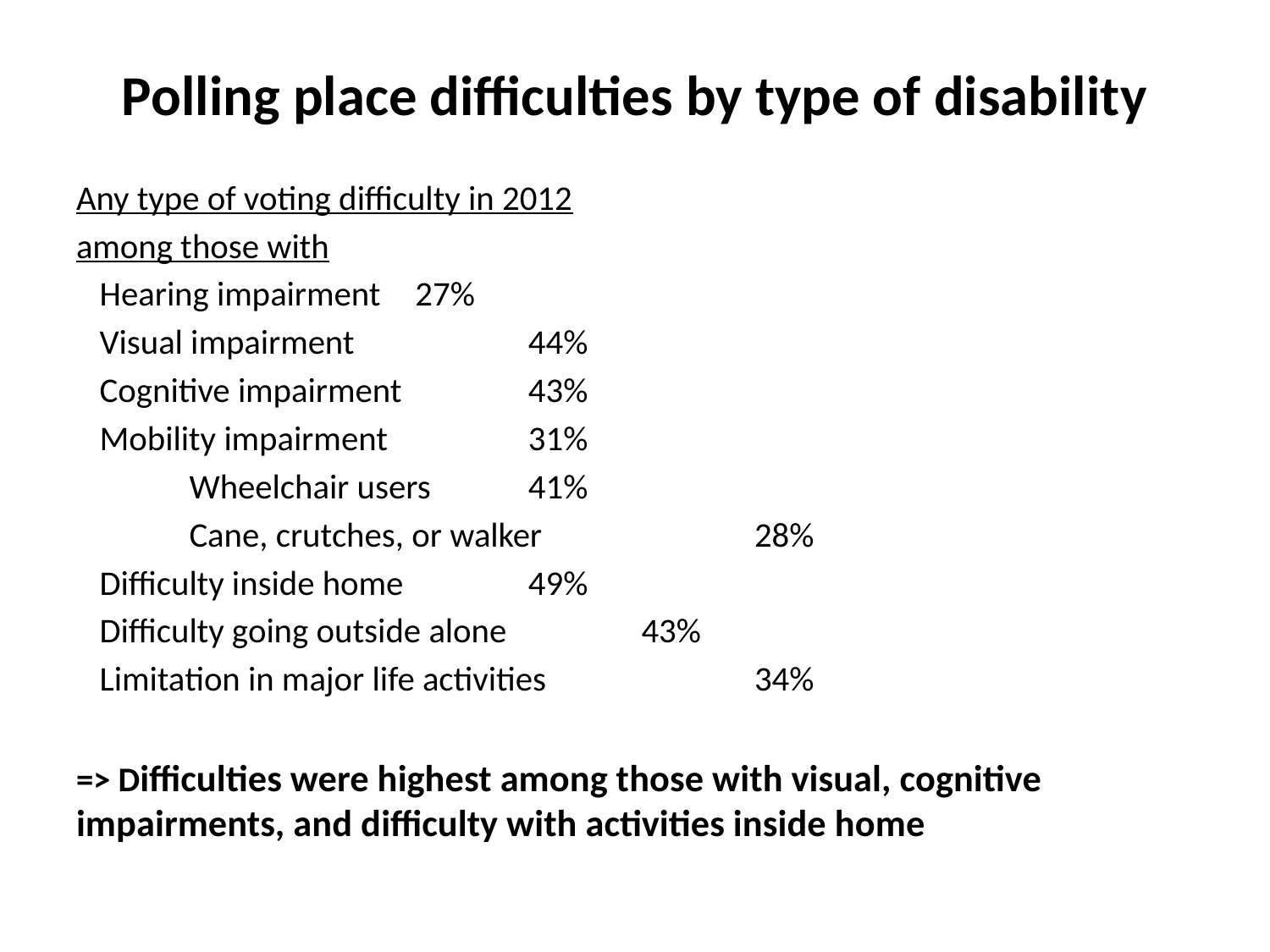

# Polling place difficulties by type of disability
Any type of voting difficulty in 2012
among those with
   Hearing impairment			27%
   Visual impairment		  	44%
   Cognitive impairment		  	43%
   Mobility impairment		  	31%
	Wheelchair users			41%
	Cane, crutches, or walker		28%
   Difficulty inside home		  	49%
   Difficulty going outside alone	  	43%
   Limitation in major life activities	  	34%

=> Difficulties were highest among those with visual, cognitive impairments, and difficulty with activities inside home